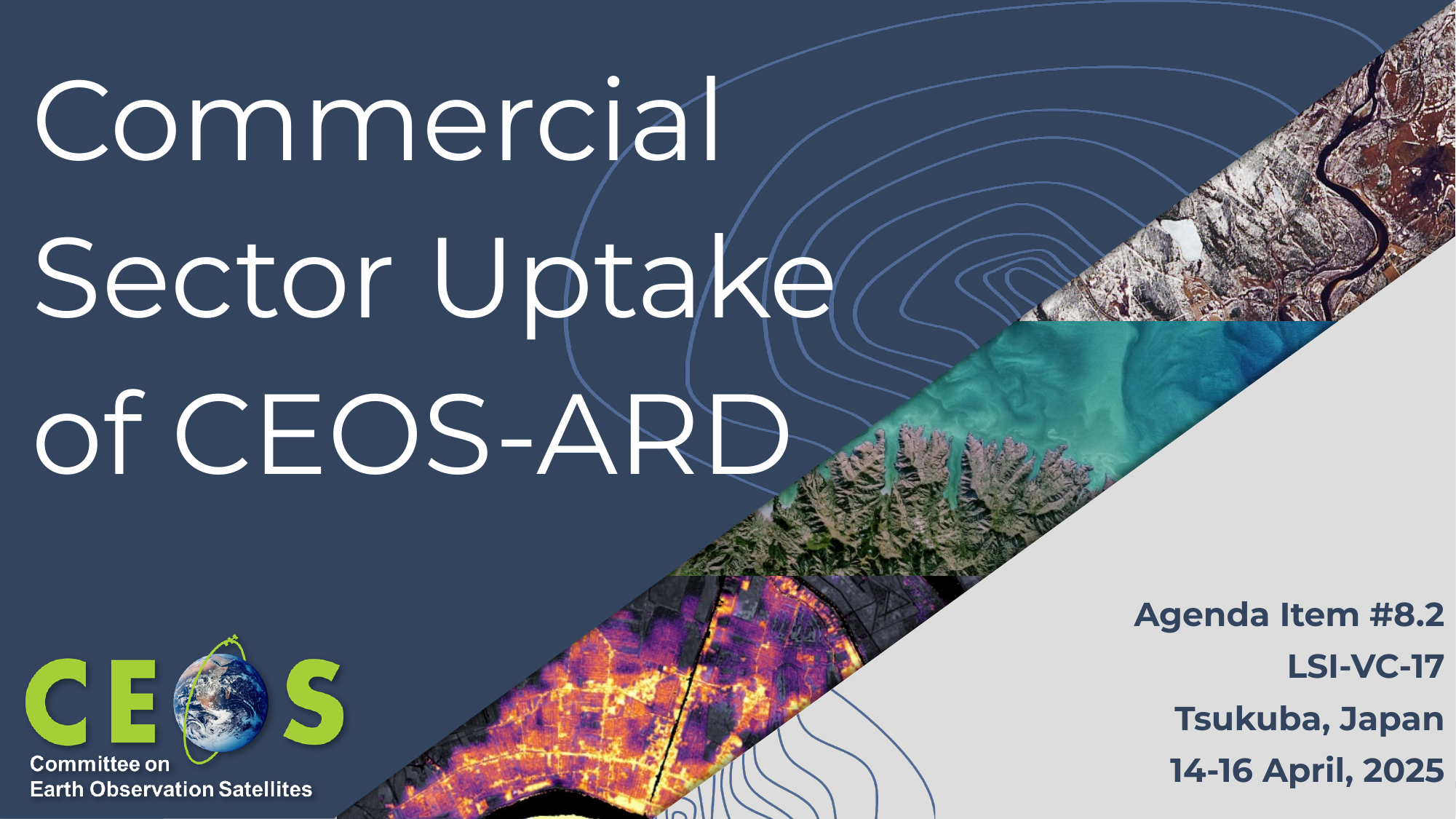

# Commercial Sector Uptake  of CEOS-ARD

Agenda Item #8.2
LSI-VC-17
Tsukuba, Japan
14-16 April, 2025